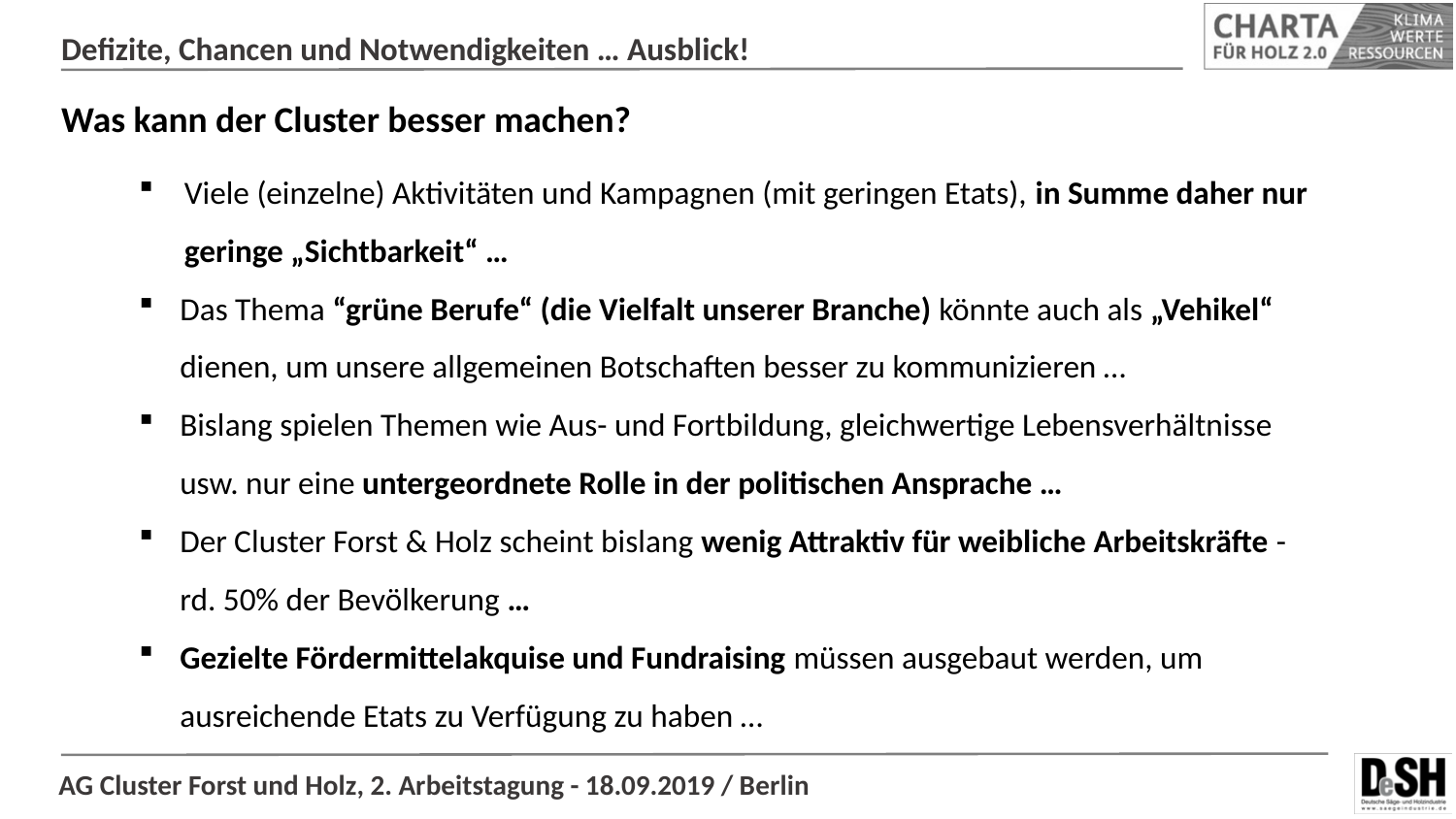

Defizite, Chancen und Notwendigkeiten … Ausblick!
Was kann der Cluster besser machen?
Viele (einzelne) Aktivitäten und Kampagnen (mit geringen Etats), in Summe daher nur geringe „Sichtbarkeit“ …
Das Thema “grüne Berufe“ (die Vielfalt unserer Branche) könnte auch als „Vehikel“ dienen, um unsere allgemeinen Botschaften besser zu kommunizieren …
Bislang spielen Themen wie Aus- und Fortbildung, gleichwertige Lebensverhältnisse usw. nur eine untergeordnete Rolle in der politischen Ansprache …
Der Cluster Forst & Holz scheint bislang wenig Attraktiv für weibliche Arbeitskräfte - rd. 50% der Bevölkerung …
Gezielte Fördermittelakquise und Fundraising müssen ausgebaut werden, um ausreichende Etats zu Verfügung zu haben …